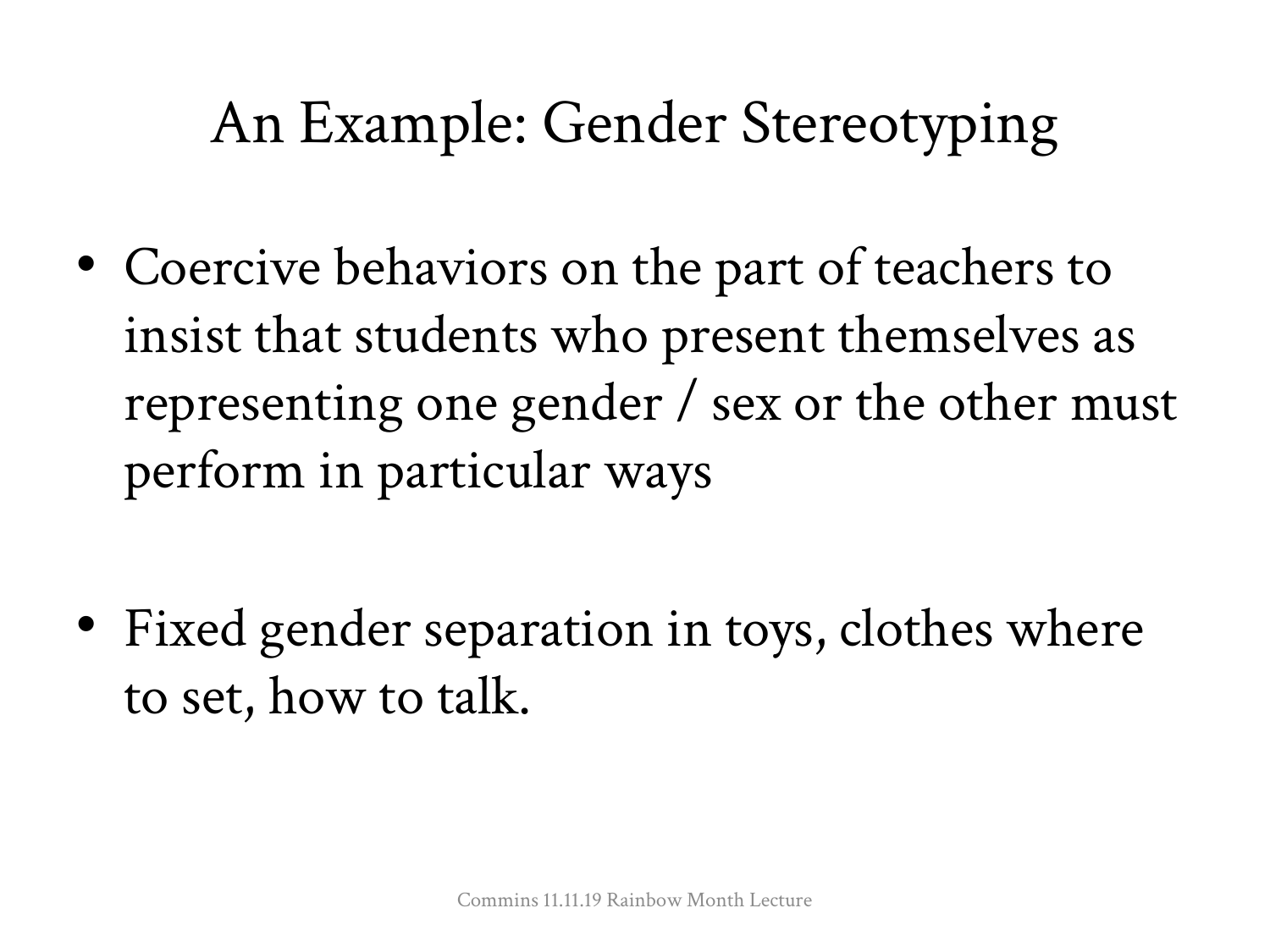

# An Example: Gender Stereotyping
Coercive behaviors on the part of teachers to insist that students who present themselves as representing one gender / sex or the other must perform in particular ways

Fixed gender separation in toys, clothes where to set, how to talk.

Commins 11.11.19 Rainbow Month Lecture